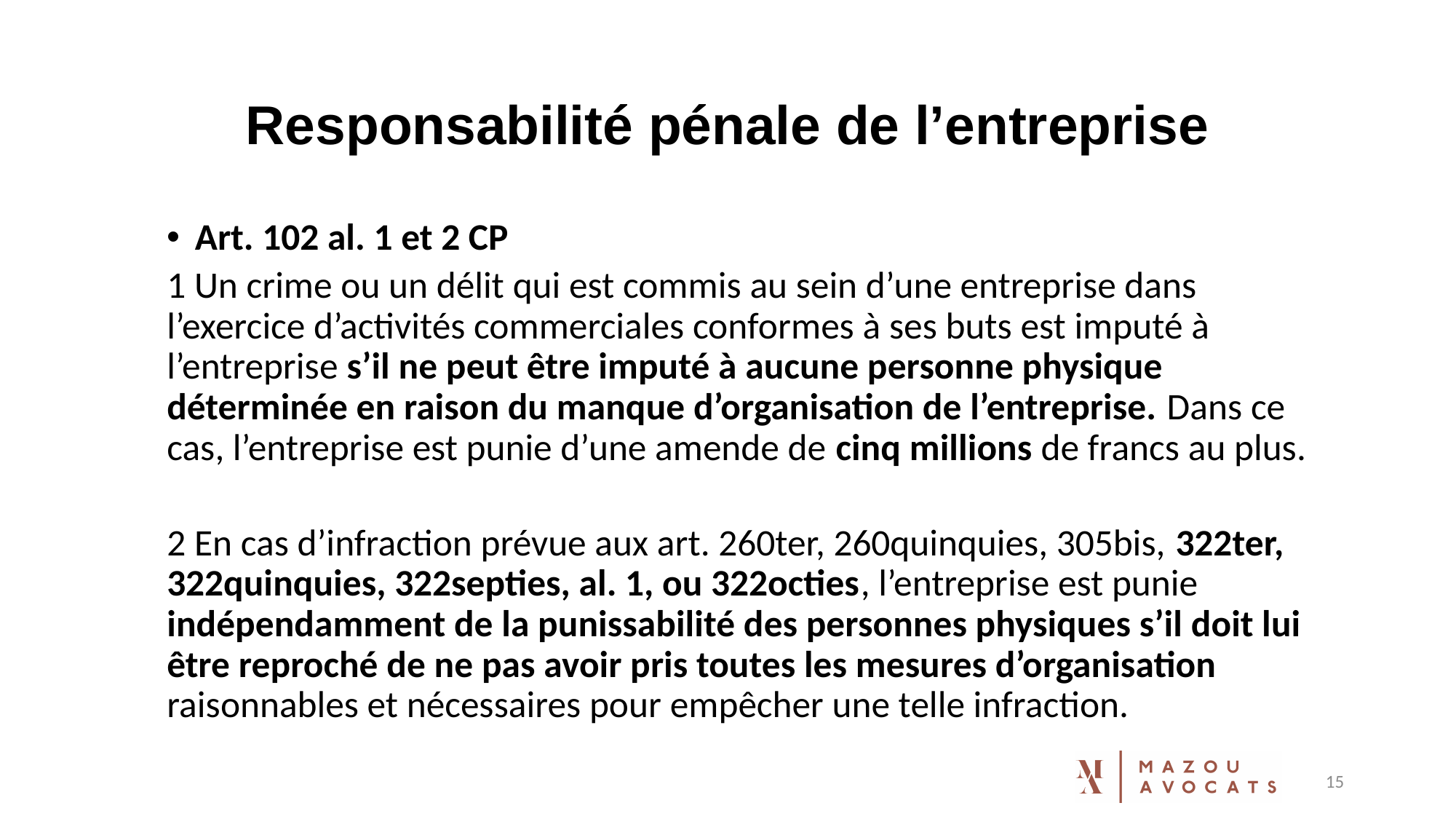

# Responsabilité pénale de l’entreprise
Art. 102 al. 1 et 2 CP
1 Un crime ou un délit qui est commis au sein d’une entreprise dans l’exercice d’activités commerciales conformes à ses buts est imputé à l’entreprise s’il ne peut être imputé à aucune personne physique déterminée en raison du manque d’organisation de l’entreprise. Dans ce cas, l’entreprise est punie d’une amende de cinq millions de francs au plus.

2 En cas d’infraction prévue aux art. 260ter, 260quinquies, 305bis, 322ter, 322quinquies, 322septies, al. 1, ou 322octies, l’entreprise est punie indépendamment de la punissabilité des personnes physiques s’il doit lui être reproché de ne pas avoir pris toutes les mesures d’organisation raisonnables et nécessaires pour empêcher une telle infraction.
15